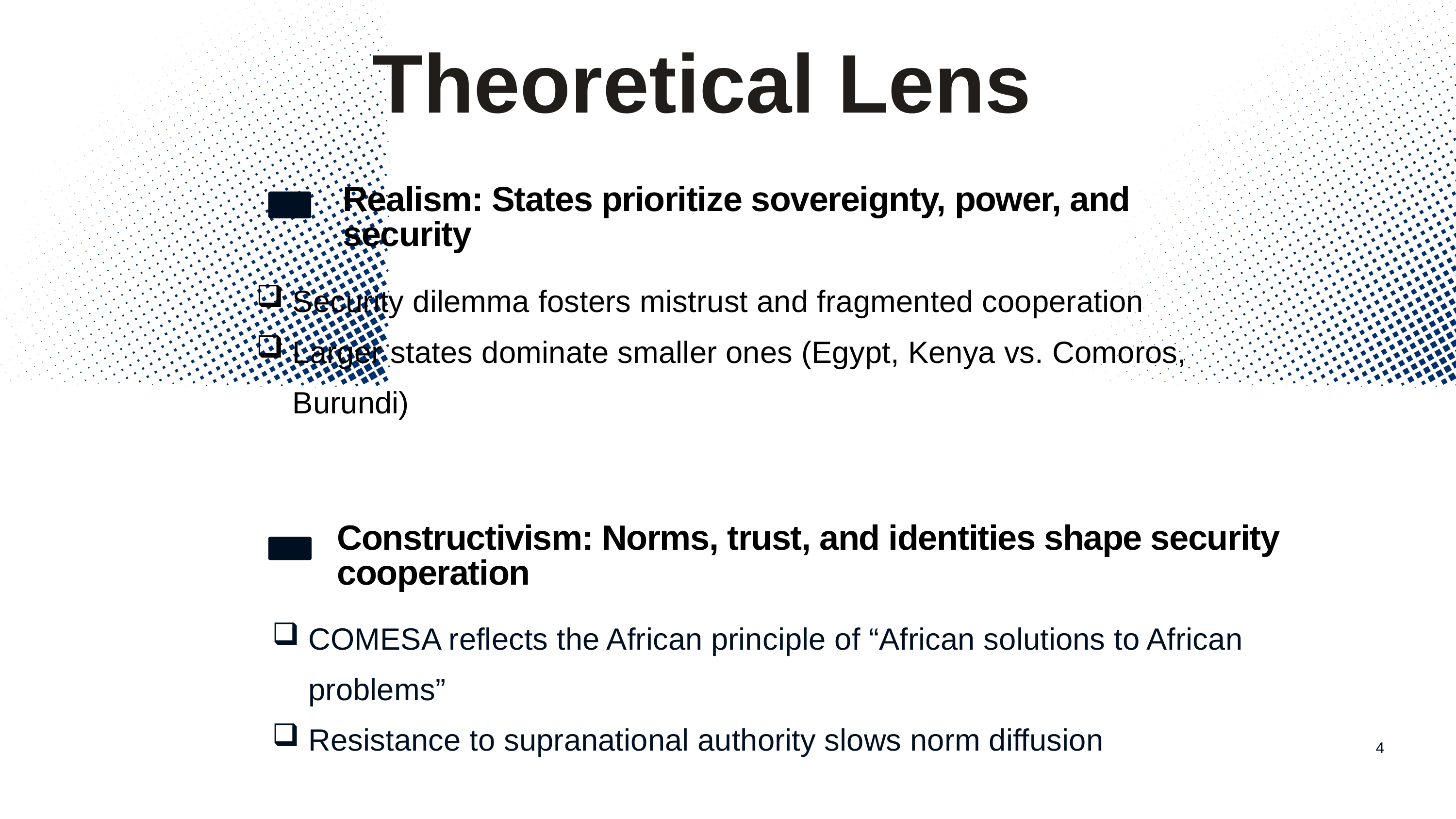

Theoretical Lens
Realism: States prioritize sovereignty, power, and security

Security dilemma fosters mistrust and fragmented cooperation
Larger states dominate smaller ones (Egypt, Kenya vs. Comoros, Burundi)

Constructivism: Norms, trust, and identities shape security cooperation

COMESA reflects the African principle of “African solutions to African problems”
Resistance to supranational authority slows norm diffusion
4